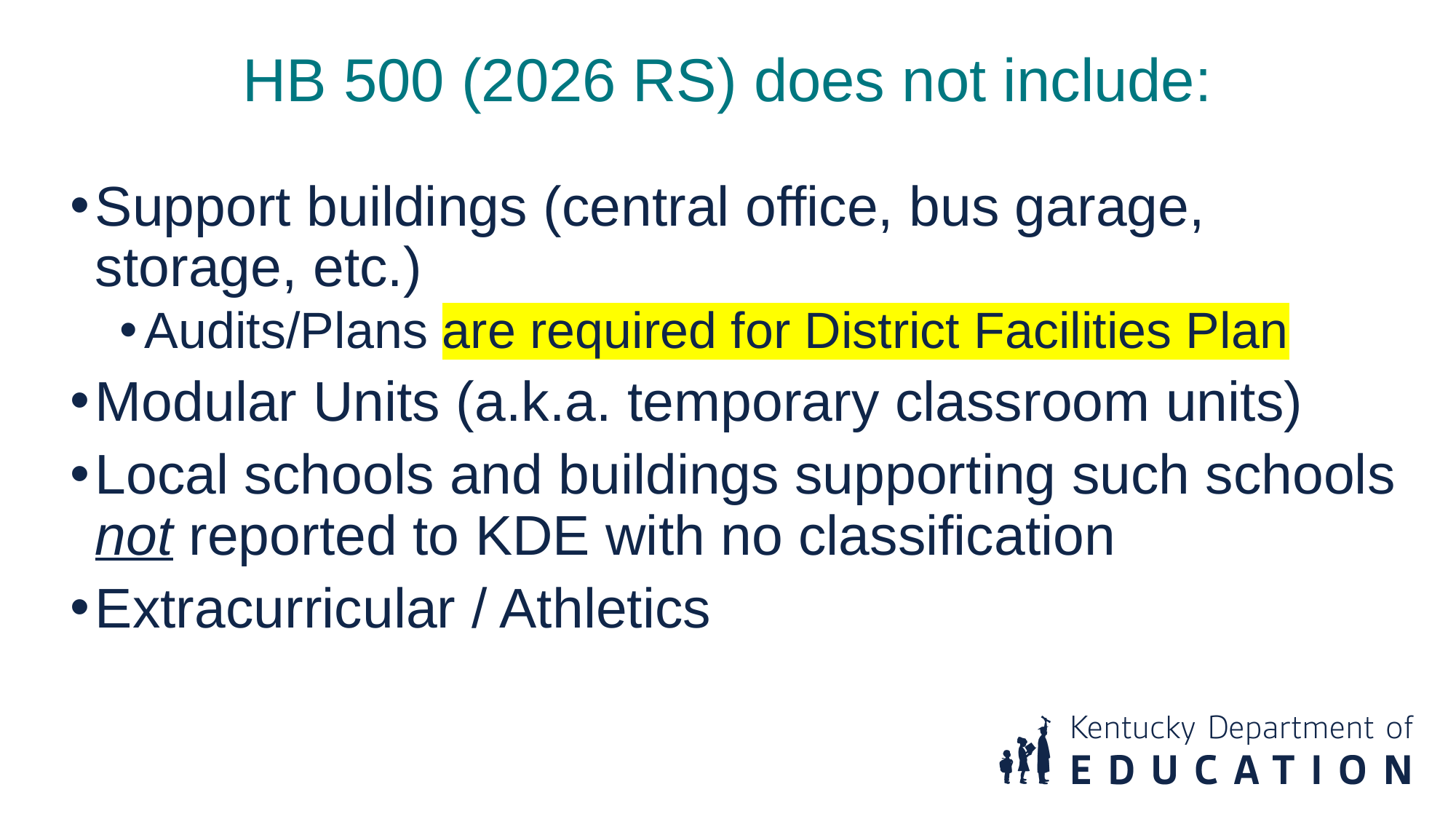

HB 500 (2026 RS) does not include:
Support buildings (central office, bus garage, storage, etc.)
Audits/Plans are required for District Facilities Plan
Modular Units (a.k.a. temporary classroom units)
Local schools and buildings supporting such schools not reported to KDE with no classification
Extracurricular / Athletics